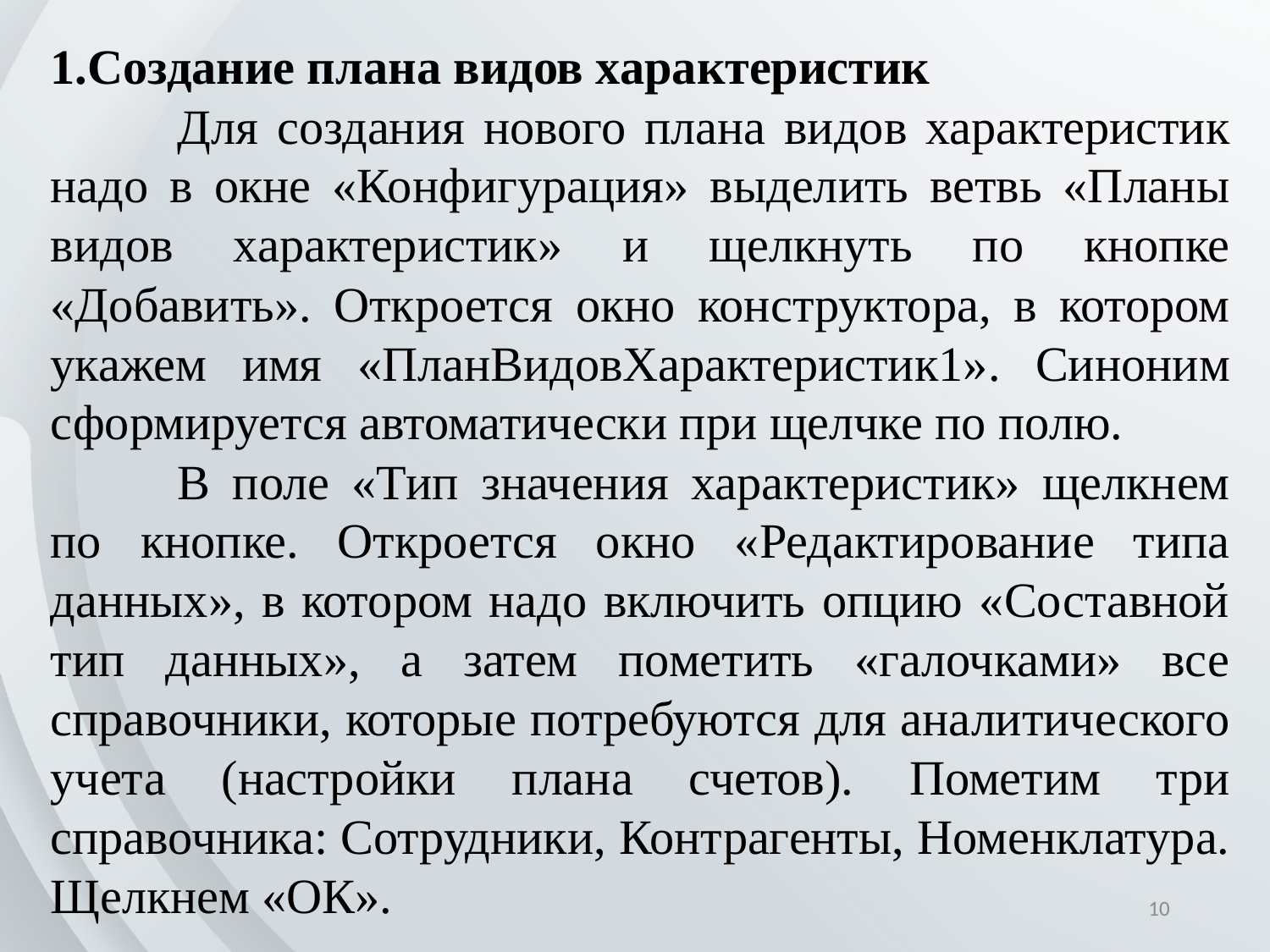

1.Создание плана видов характеристик
	Для создания нового плана видов характеристик надо в окне «Конфигурация» выделить ветвь «Планы видов характеристик» и щелкнуть по кнопке «Добавить». Откроется окно конструктора, в котором укажем имя «ПланВидовХарактеристик1». Синоним сформируется автоматически при щелчке по полю.
	В поле «Тип значения характеристик» щелкнем по кнопке. Откроется окно «Редактирование типа данных», в котором надо включить опцию «Составной тип данных», а затем пометить «галочками» все справочники, которые потребуются для аналитического учета (настройки плана счетов). Пометим три справочника: Сотрудники, Контрагенты, Номенклатура. Щелкнем «ОК».

10